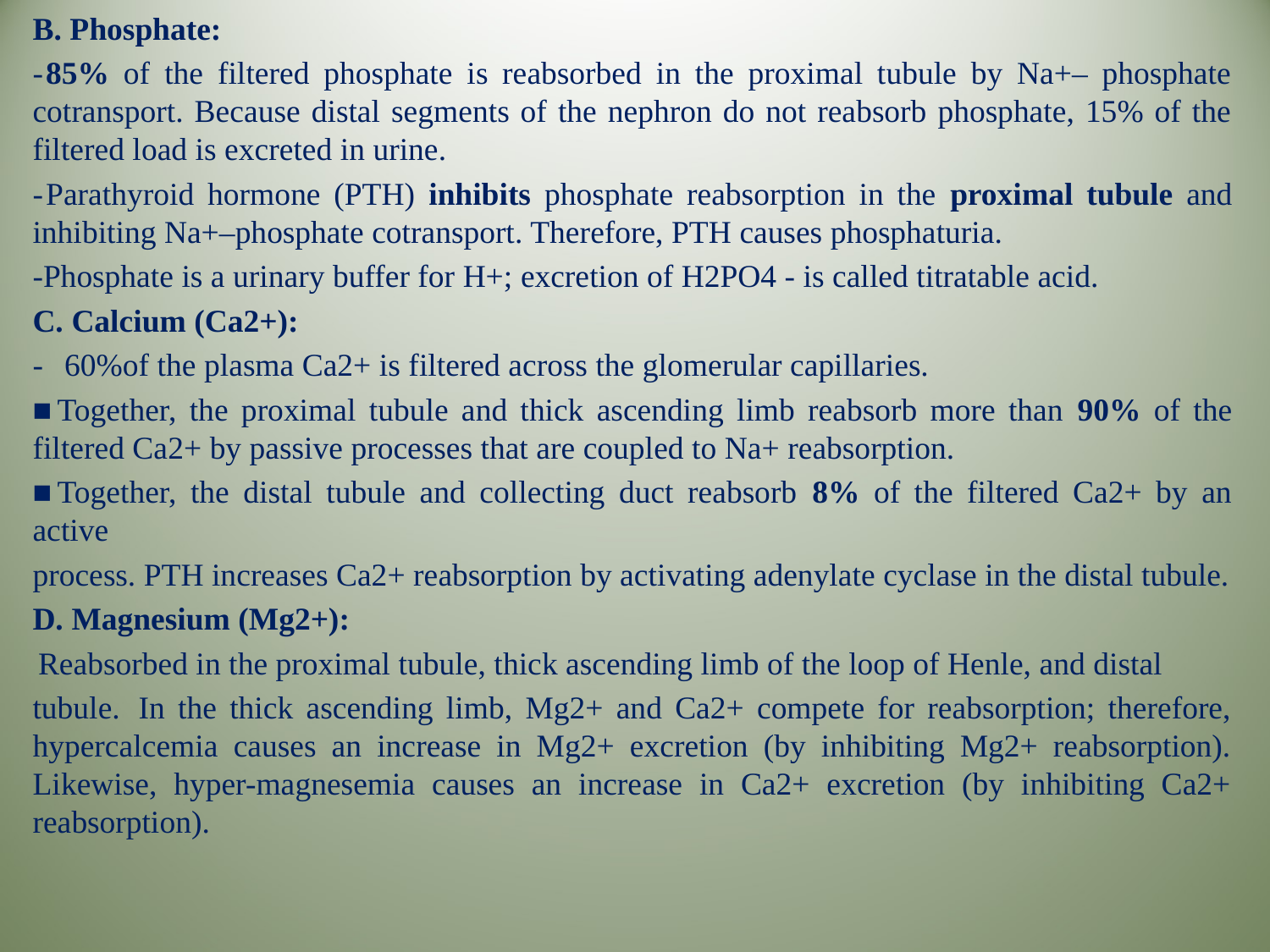

B. Phosphate:
- 85% of the filtered phosphate is reabsorbed in the proximal tubule by Na+– phosphate cotransport. Because distal segments of the nephron do not reabsorb phosphate, 15% of the filtered load is excreted in urine.
- Parathyroid hormone (PTH) inhibits phosphate reabsorption in the proximal tubule and inhibiting Na+–phosphate cotransport. Therefore, PTH causes phosphaturia.
-Phosphate is a urinary buffer for H+; excretion of H2PO4 - is called titratable acid.
C. Calcium (Ca2+):
-   60%of the plasma Ca2+ is filtered across the glomerular capillaries.
■  Together, the proximal tubule and thick ascending limb reabsorb more than 90% of the filtered Ca2+ by passive processes that are coupled to Na+ reabsorption.
■  Together, the distal tubule and collecting duct reabsorb 8% of the filtered Ca2+ by an active
process. PTH increases Ca2+ reabsorption by activating adenylate cyclase in the distal tubule.
D. Magnesium (Mg2+):
  Reabsorbed in the proximal tubule, thick ascending limb of the loop of Henle, and distal
tubule.   In the thick ascending limb, Mg2+ and Ca2+ compete for reabsorption; therefore, hypercalcemia causes an increase in Mg2+ excretion (by inhibiting Mg2+ reabsorption). Likewise, hyper-magnesemia causes an increase in Ca2+ excretion (by inhibiting Ca2+ reabsorption).